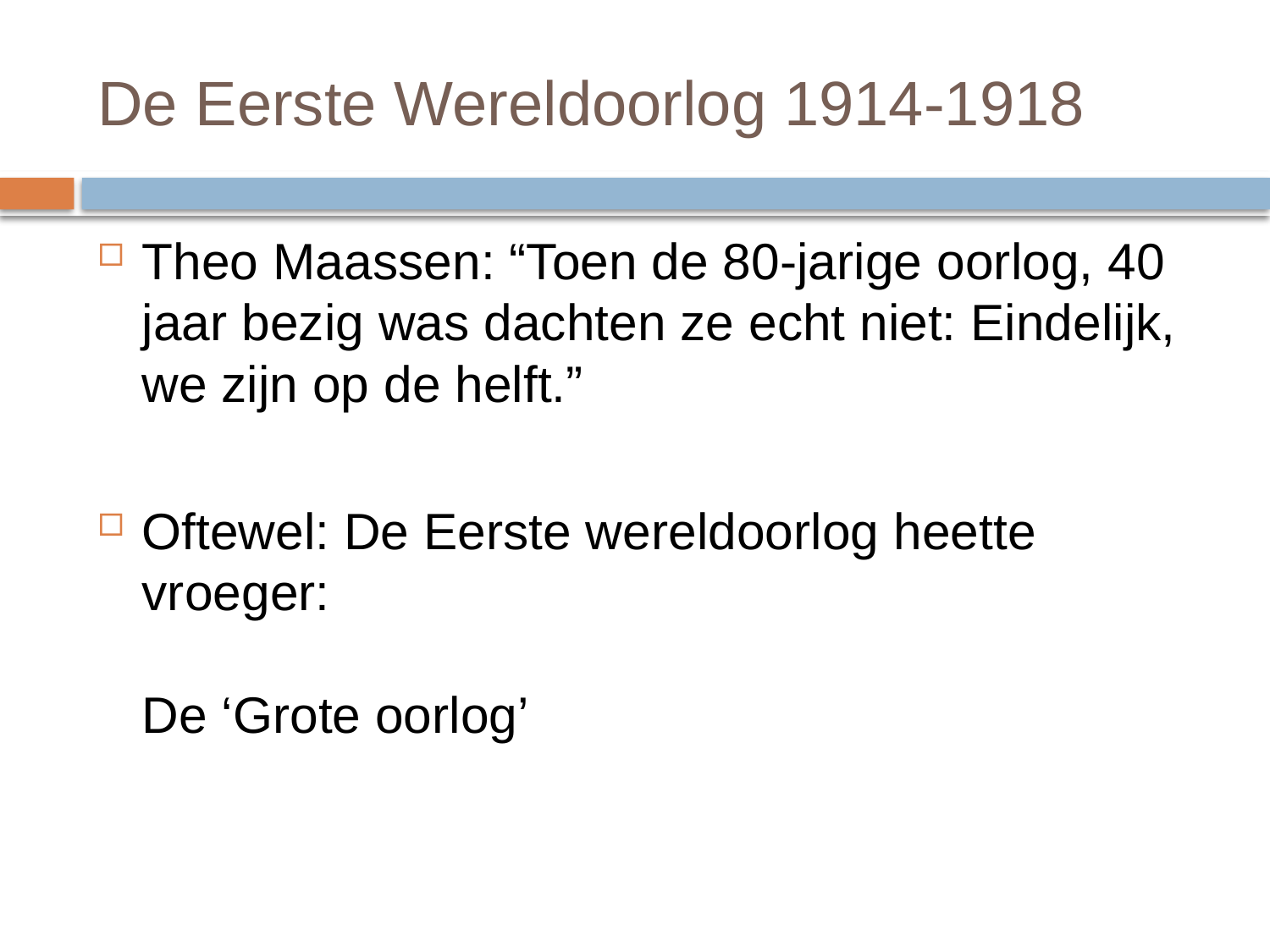

# De Eerste Wereldoorlog 1914-1918
Theo Maassen: “Toen de 80-jarige oorlog, 40 jaar bezig was dachten ze echt niet: Eindelijk, we zijn op de helft.”

Oftewel: De Eerste wereldoorlog heette vroeger:
De ‘Grote oorlog’